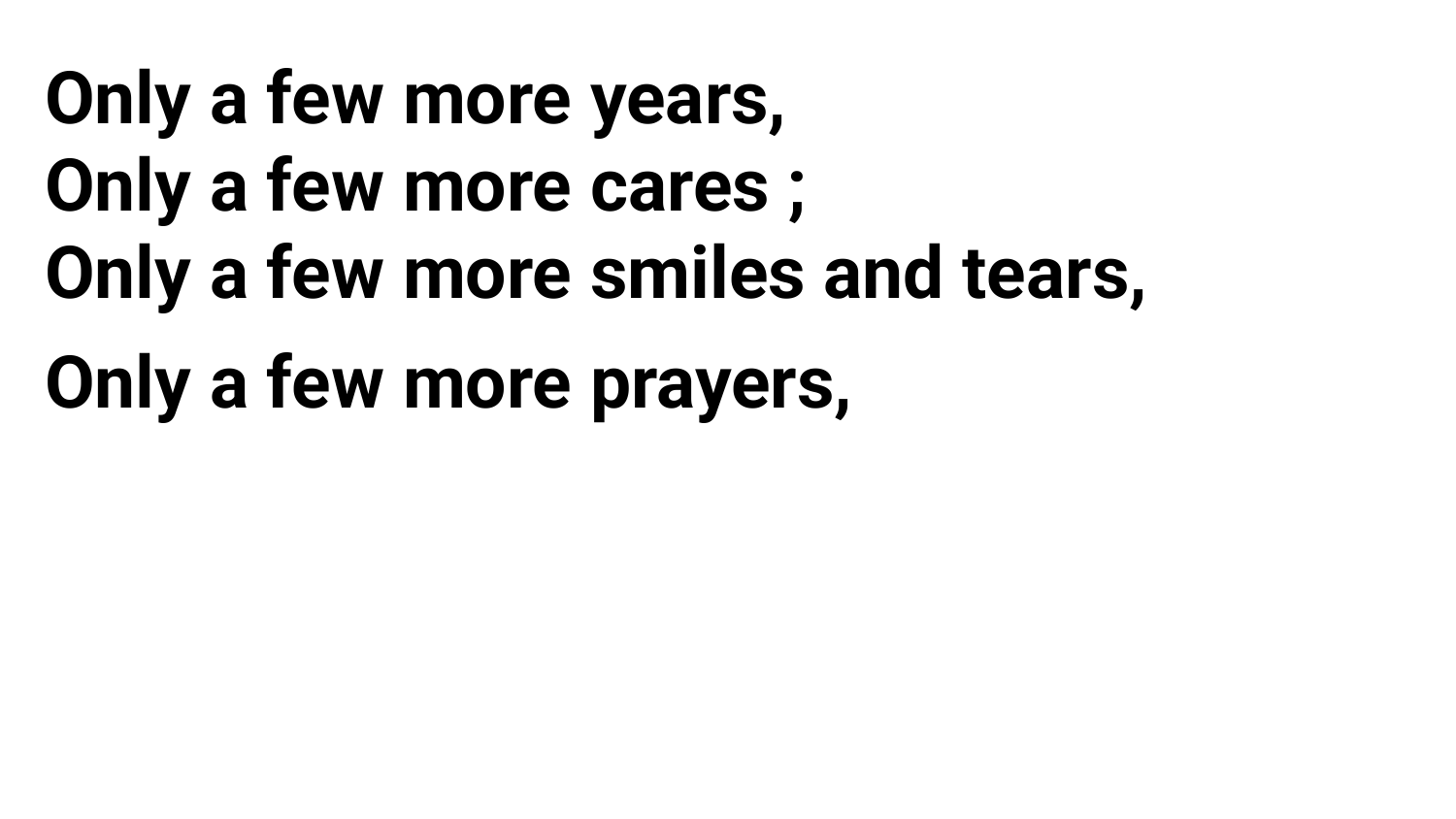

Only a few more years,
Only a few more cares ;
Only a few more smiles and tears,
Only a few more prayers,